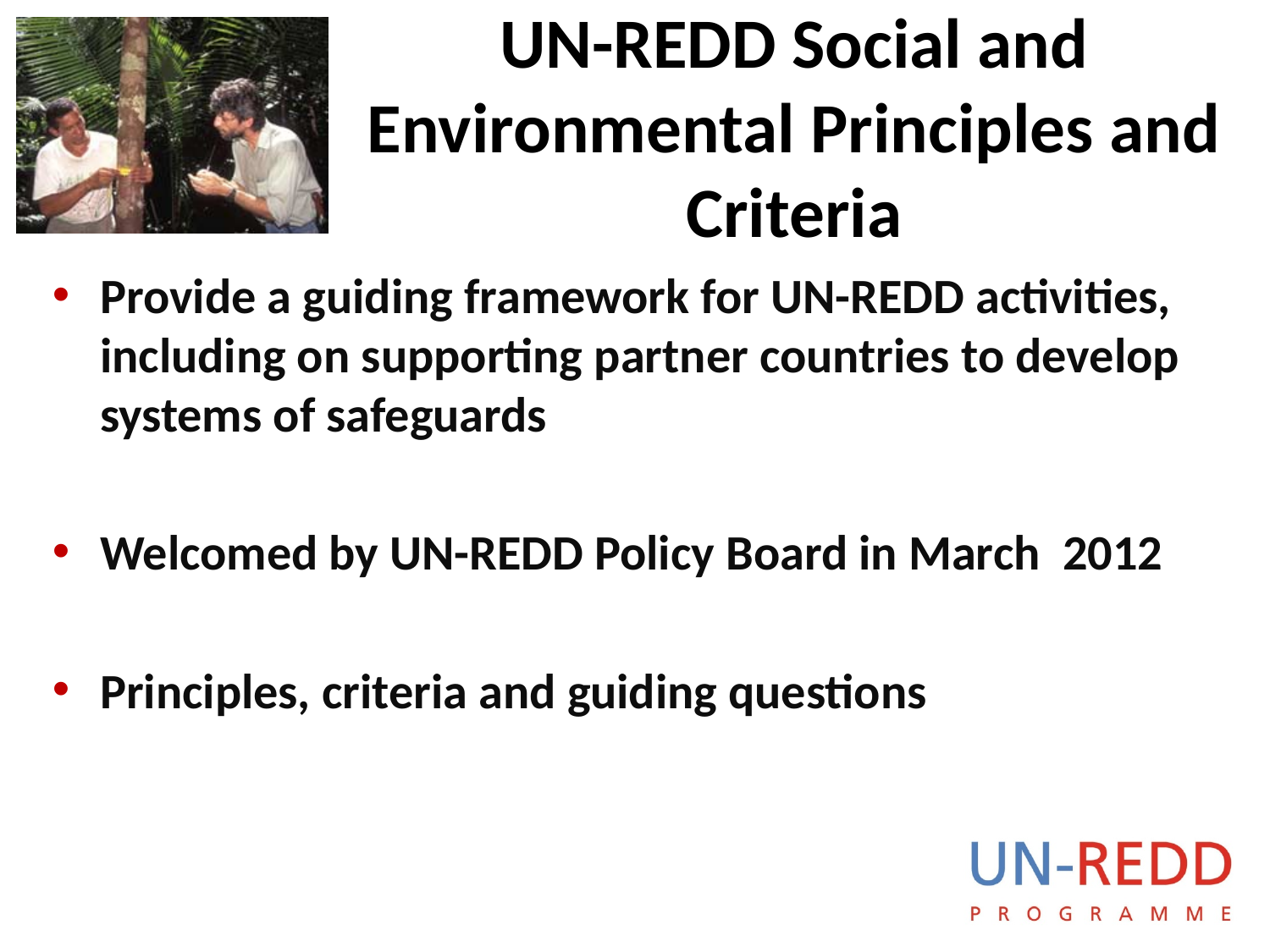

# UN-REDD Social and Environmental Principles and Criteria
Provide a guiding framework for UN-REDD activities, including on supporting partner countries to develop systems of safeguards

Welcomed by UN-REDD Policy Board in March  2012

Principles, criteria and guiding questions